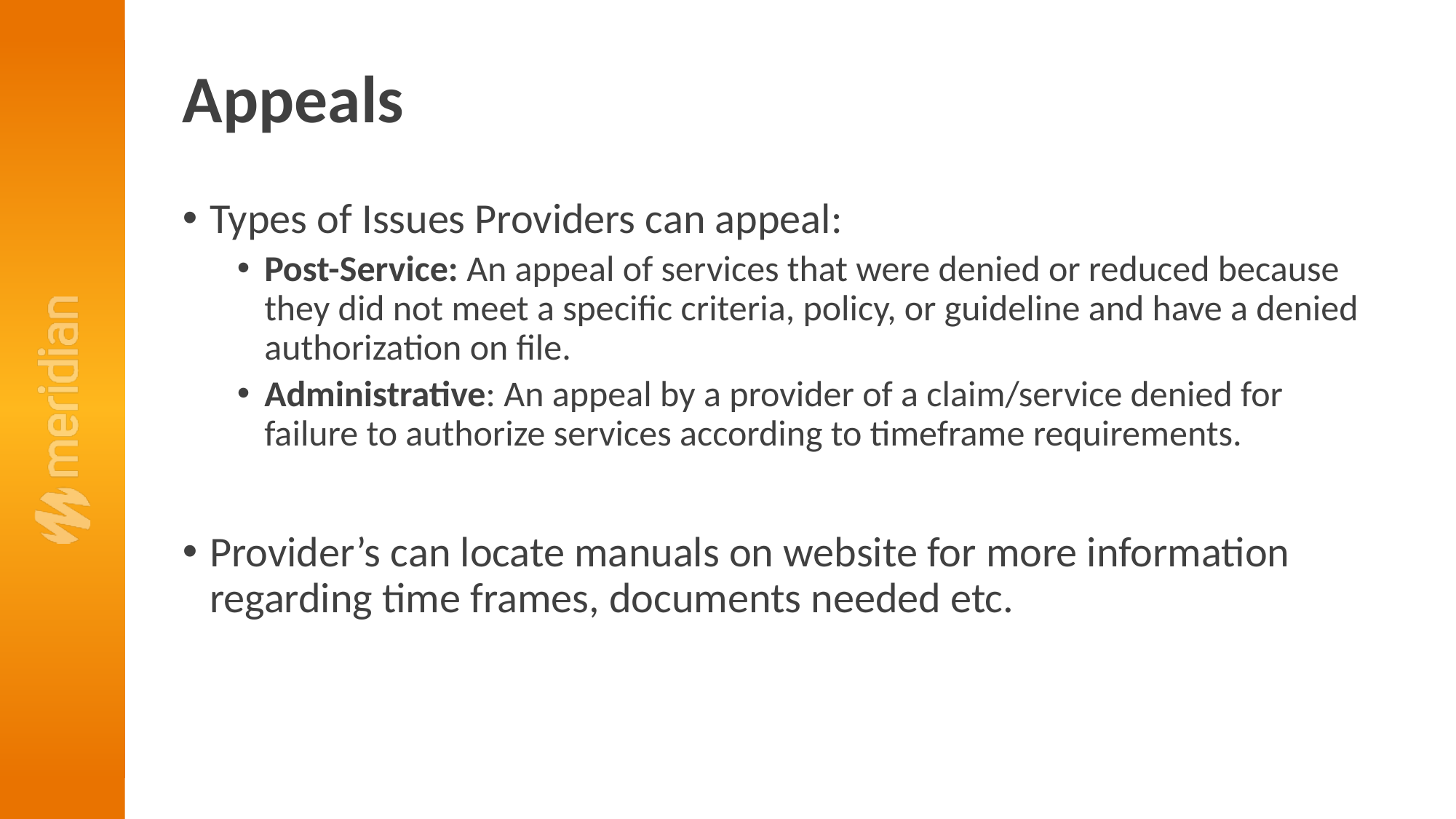

# Appeals
Types of Issues Providers can appeal:
Post-Service: An appeal of services that were denied or reduced because they did not meet a specific criteria, policy, or guideline and have a denied authorization on file.
Administrative: An appeal by a provider of a claim/service denied for failure to authorize services according to timeframe requirements.

Provider’s can locate manuals on website for more information regarding time frames, documents needed etc.